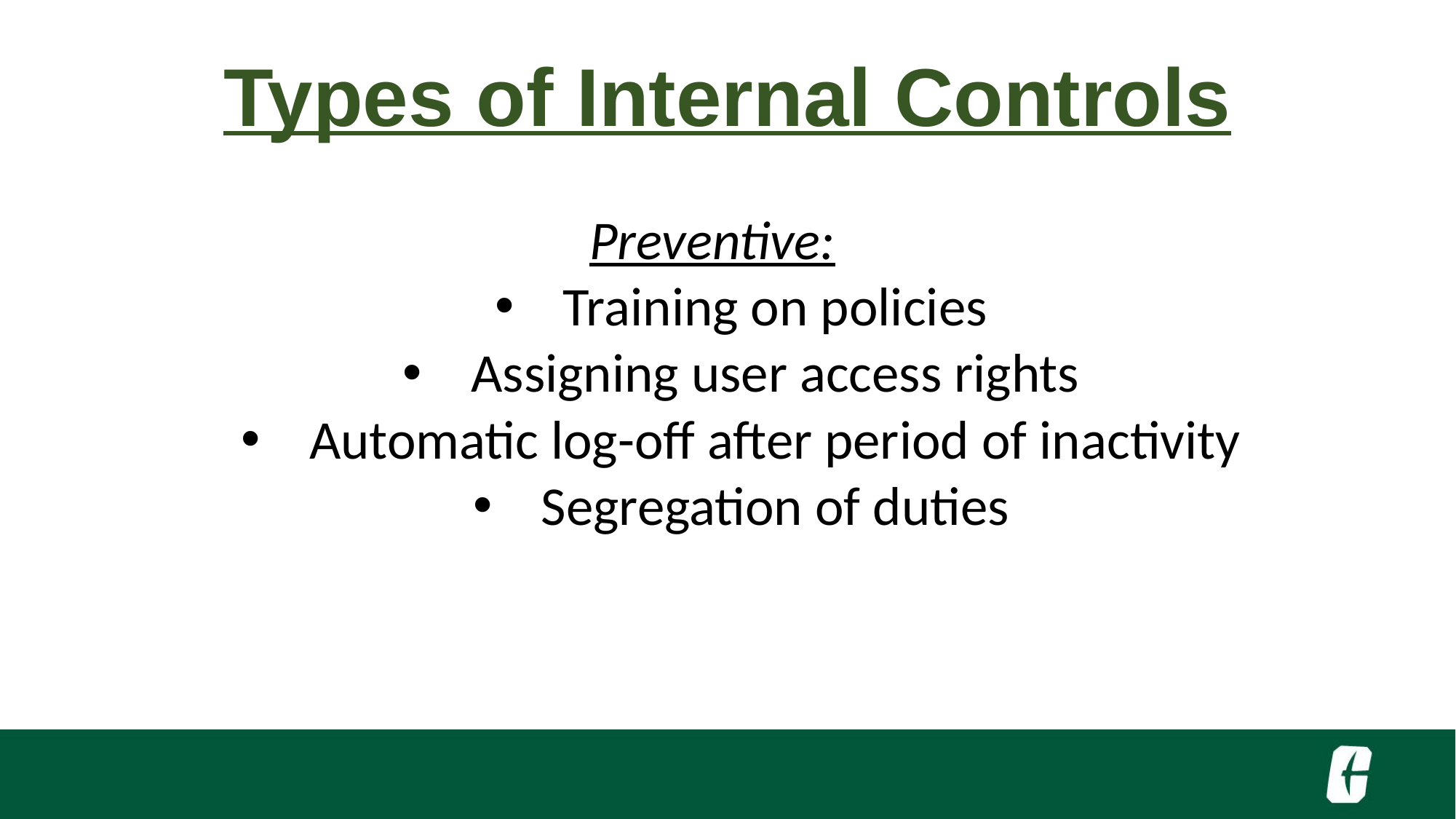

Types of Internal Controls
Preventive:
Training on policies
Assigning user access rights
Automatic log-off after period of inactivity
Segregation of duties